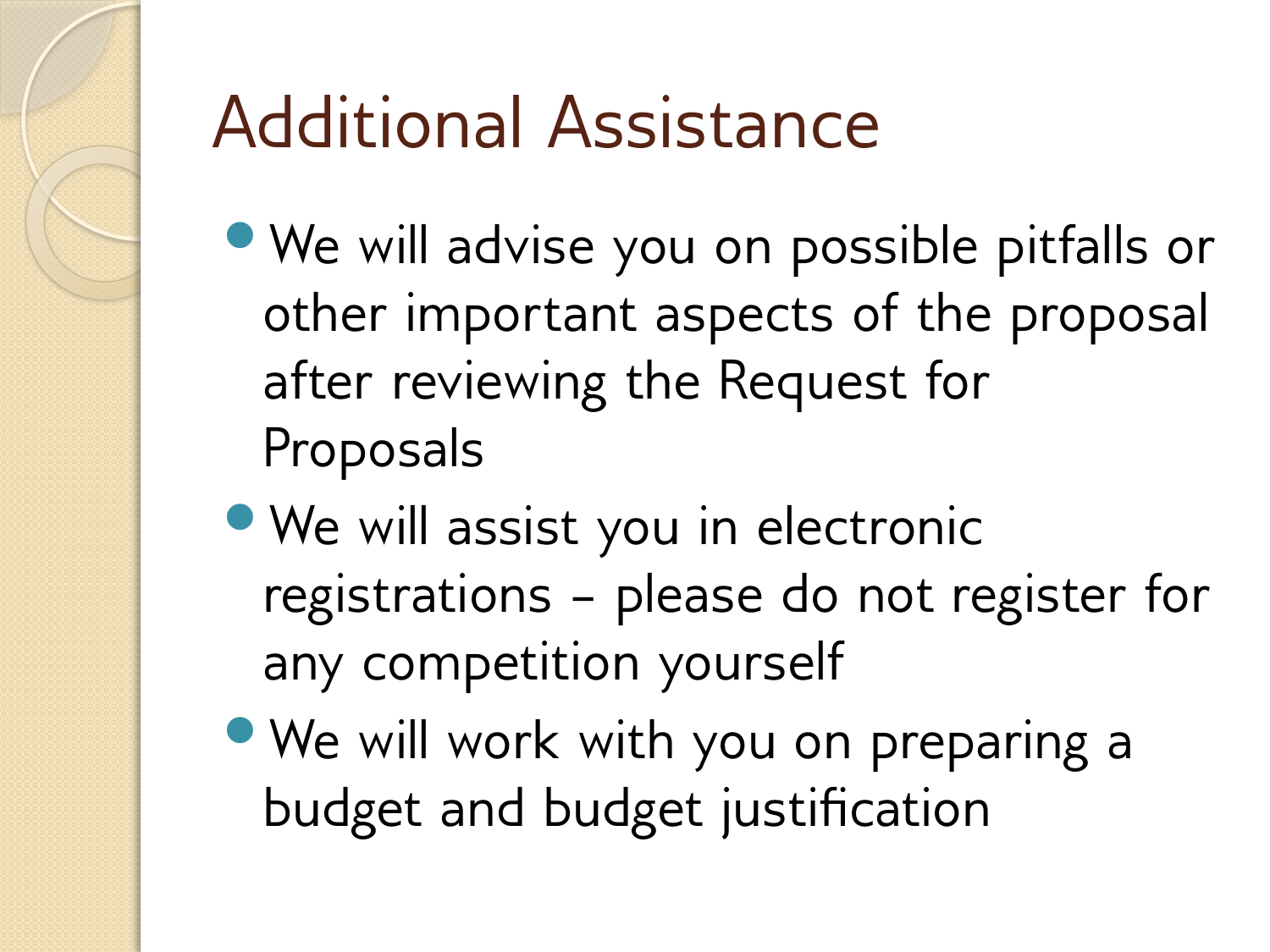

# Additional Assistance
We will advise you on possible pitfalls or other important aspects of the proposal after reviewing the Request for Proposals
We will assist you in electronic registrations – please do not register for any competition yourself
We will work with you on preparing a budget and budget justification